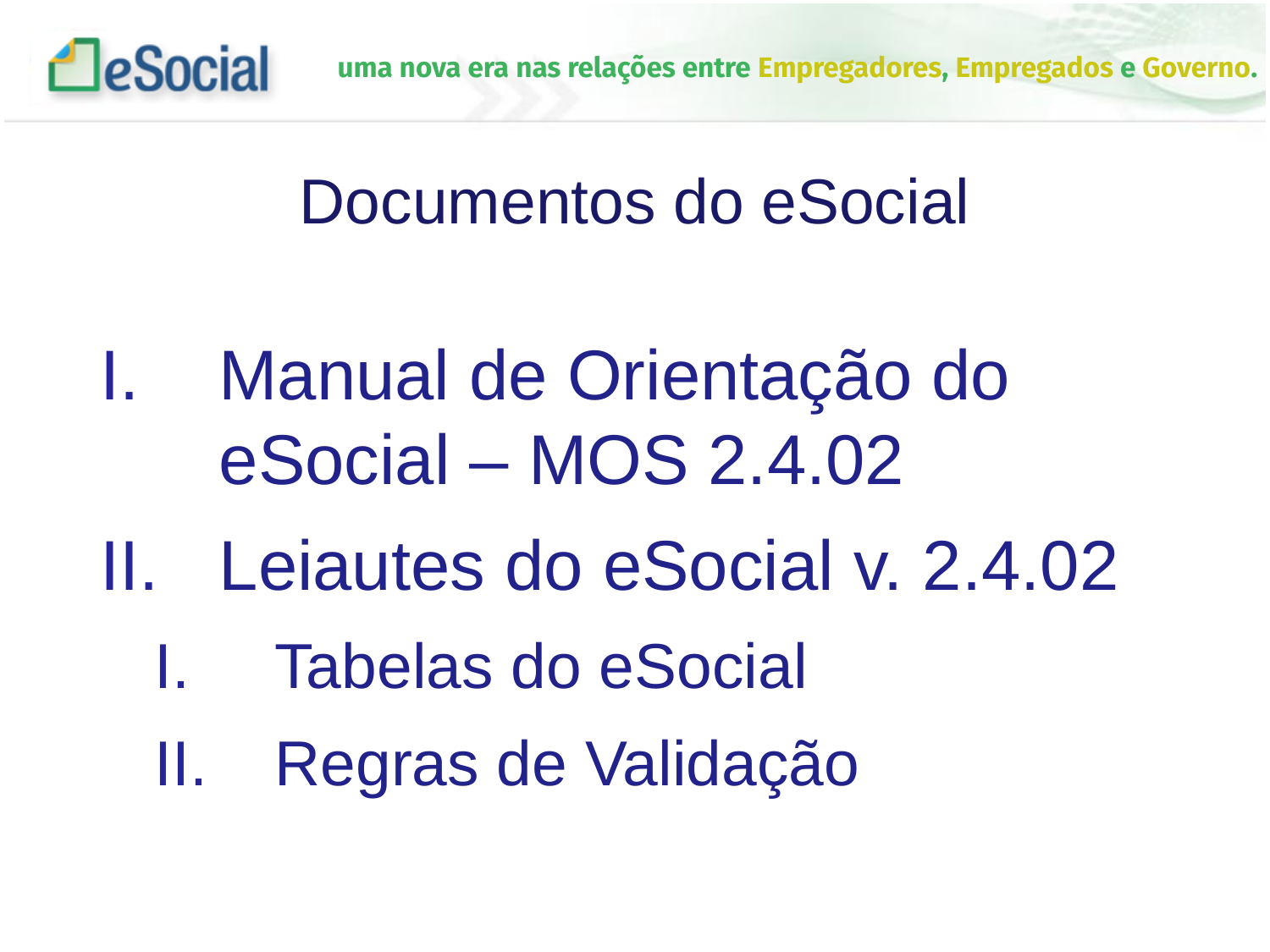

# Documentos do eSocial
Manual de Orientação do eSocial – MOS 2.4.02
Leiautes do eSocial v. 2.4.02
Tabelas do eSocial
Regras de Validação